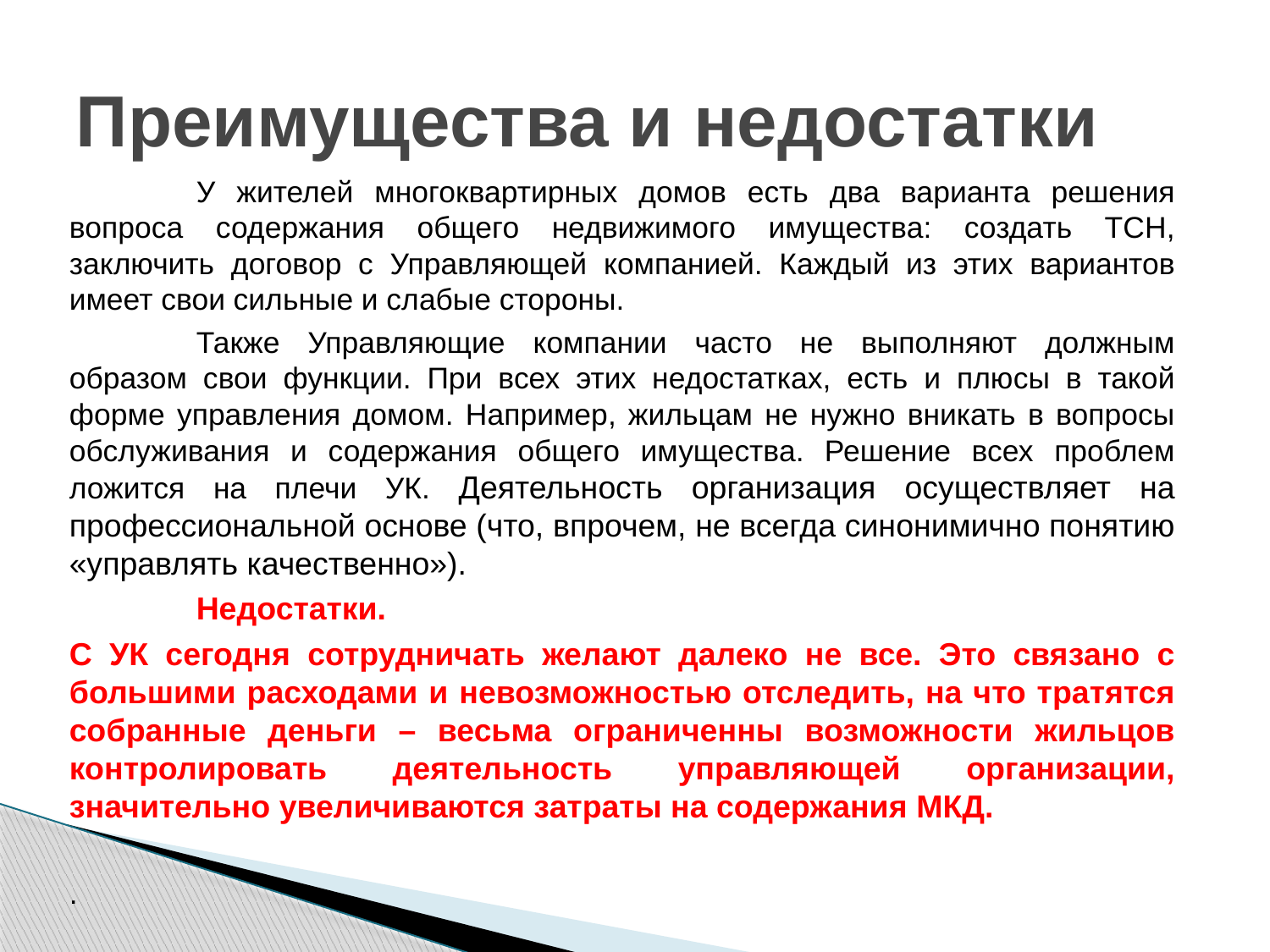

# Преимущества и недостатки
	У жителей многоквартирных домов есть два варианта решения вопроса содержания общего недвижимого имущества: создать ТСН, заключить договор с Управляющей компанией. Каждый из этих вариантов имеет свои сильные и слабые стороны.
	Также Управляющие компании часто не выполняют должным образом свои функции. При всех этих недостатках, есть и плюсы в такой форме управления домом. Например, жильцам не нужно вникать в вопросы обслуживания и содержания общего имущества. Решение всех проблем ложится на плечи УК. Деятельность организация осуществляет на профессиональной основе (что, впрочем, не всегда синонимично понятию «управлять качественно»).
	Недостатки.
С УК сегодня сотрудничать желают далеко не все. Это связано с большими расходами и невозможностью отследить, на что тратятся собранные деньги – весьма ограниченны возможности жильцов контролировать деятельность управляющей организации, значительно увеличиваются затраты на содержания МКД.

.